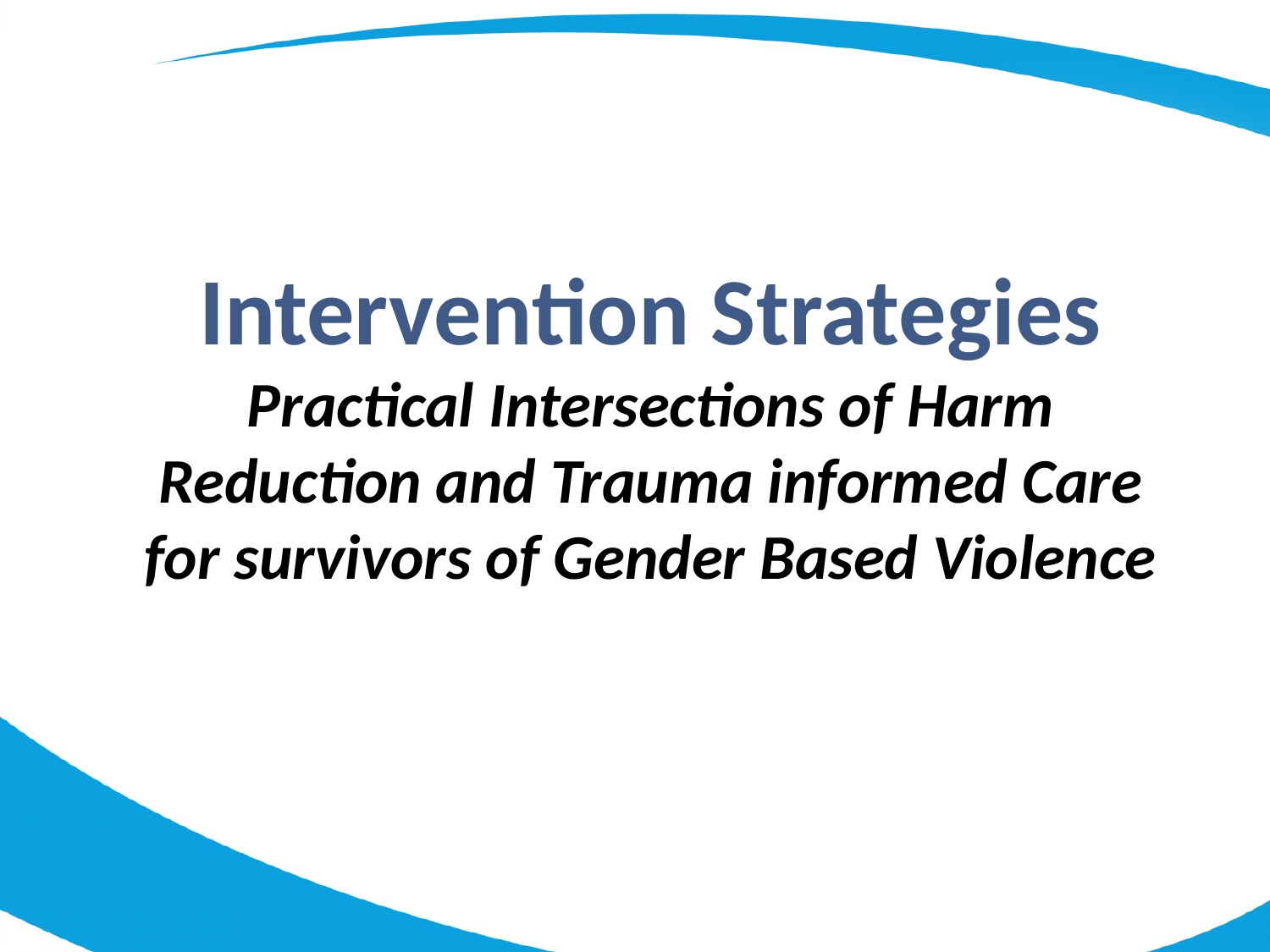

Intervention Strategies
Practical Intersections of Harm Reduction and Trauma informed Care for survivors of Gender Based Violence